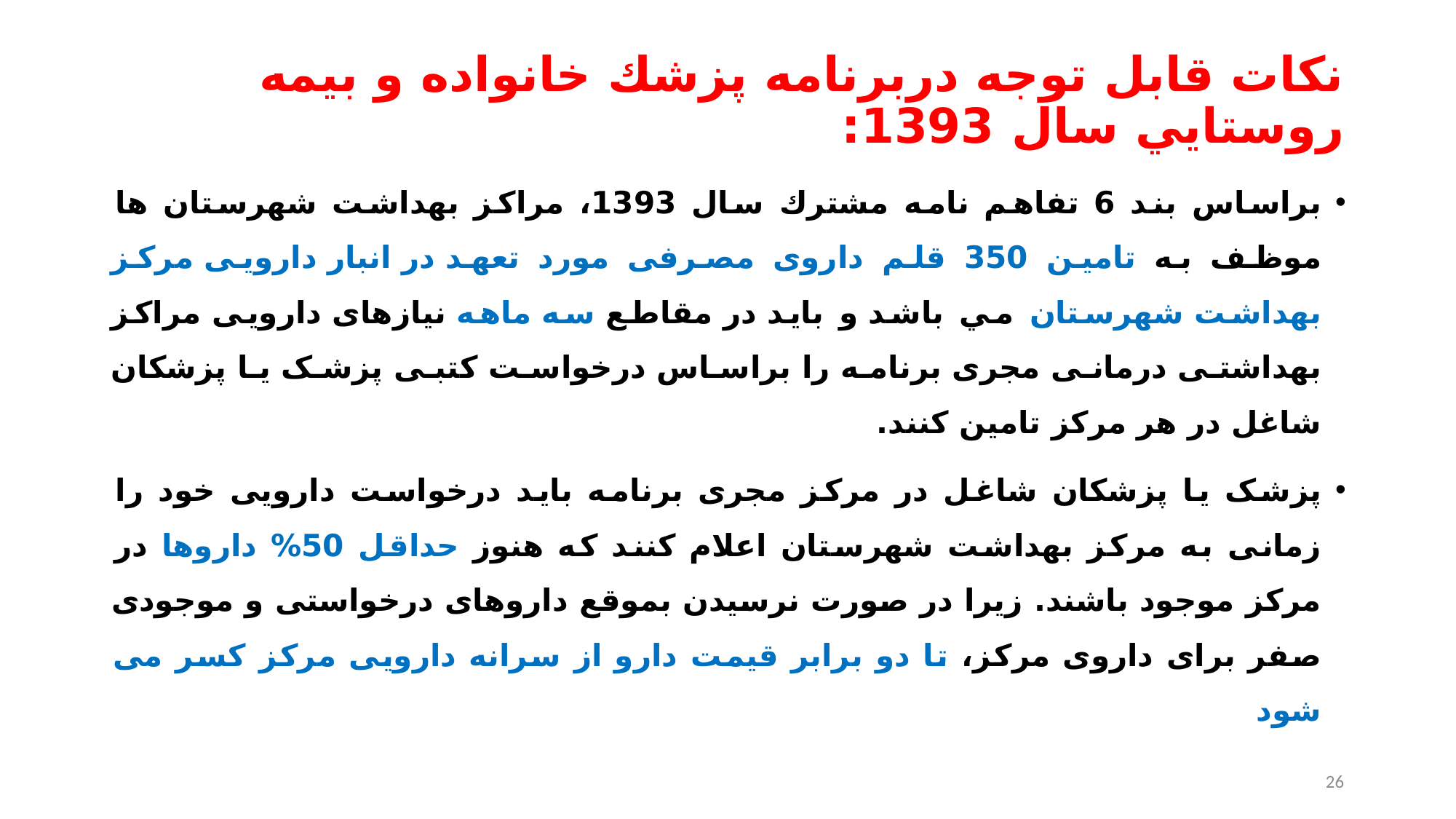

# نكات قابل توجه دربرنامه پزشك خانواده و بيمه روستايي سال 1393:
براساس بند 6 تفاهم نامه مشترك سال 1393، مراکز بهداشت شهرستان ها موظف به تامين 350 قلم داروی مصرفی مورد تعهد در انبار دارویی مرکز بهداشت شهرستان مي باشد و بايد در مقاطع سه ماهه نیازهای دارویی مراکز بهداشتی درمانی مجری برنامه را براساس درخواست کتبی پزشک یا پزشکان شاغل در هر مرکز تامین کنند.
پزشک یا پزشکان شاغل در مرکز مجری برنامه باید درخواست دارویی خود را زمانی به مرکز بهداشت شهرستان اعلام کنند که هنوز حداقل 50% داروها در مرکز موجود باشند. زیرا در صورت نرسیدن بموقع داروهای درخواستی و موجودی صفر برای داروی مرکز، تا دو برابر قیمت دارو از سرانه دارویی مرکز کسر می شود

26